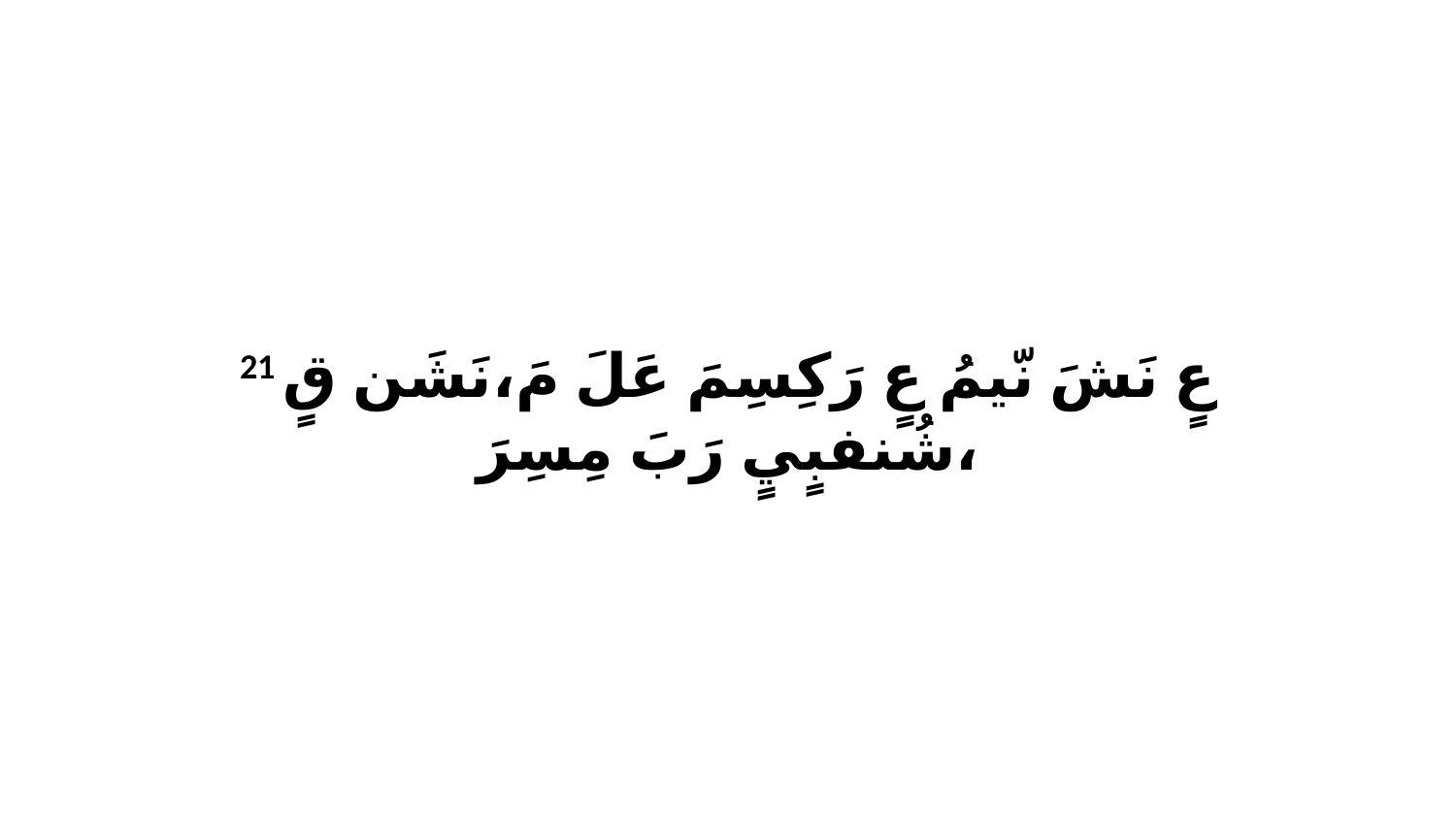

21 عٍ نَشَ نّيمُ عٍ رَكِسِمَ عَلَ مَ،نَشَن قٍ شُنفبٍيٍ رَبَ مِسِرَ،